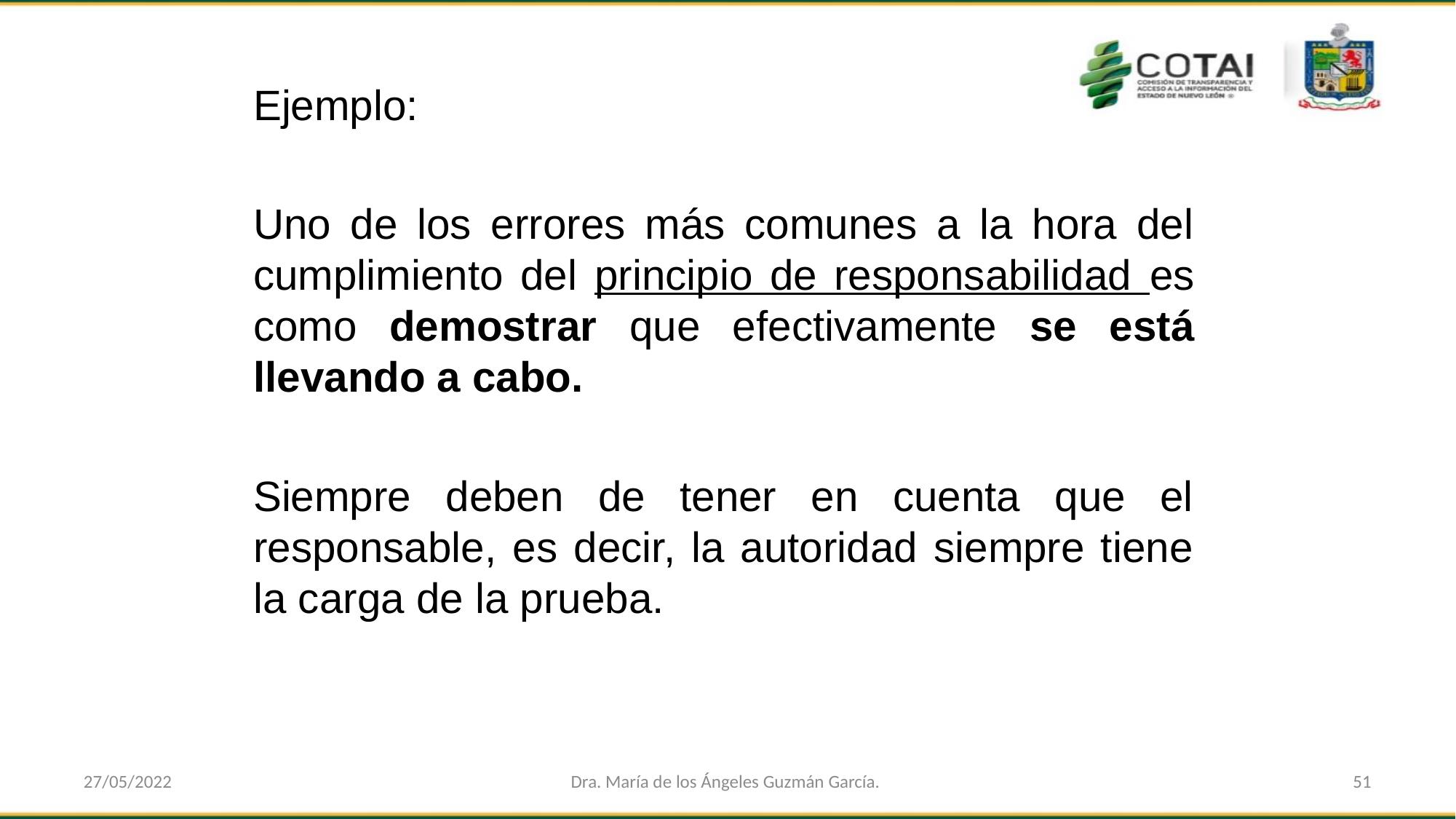

Ejemplo:

Uno de los errores más comunes a la hora del cumplimiento del principio de responsabilidad es como demostrar que efectivamente se está llevando a cabo.

Siempre deben de tener en cuenta que el responsable, es decir, la autoridad siempre tiene la carga de la prueba.
27/05/2022
Dra. María de los Ángeles Guzmán García.
51